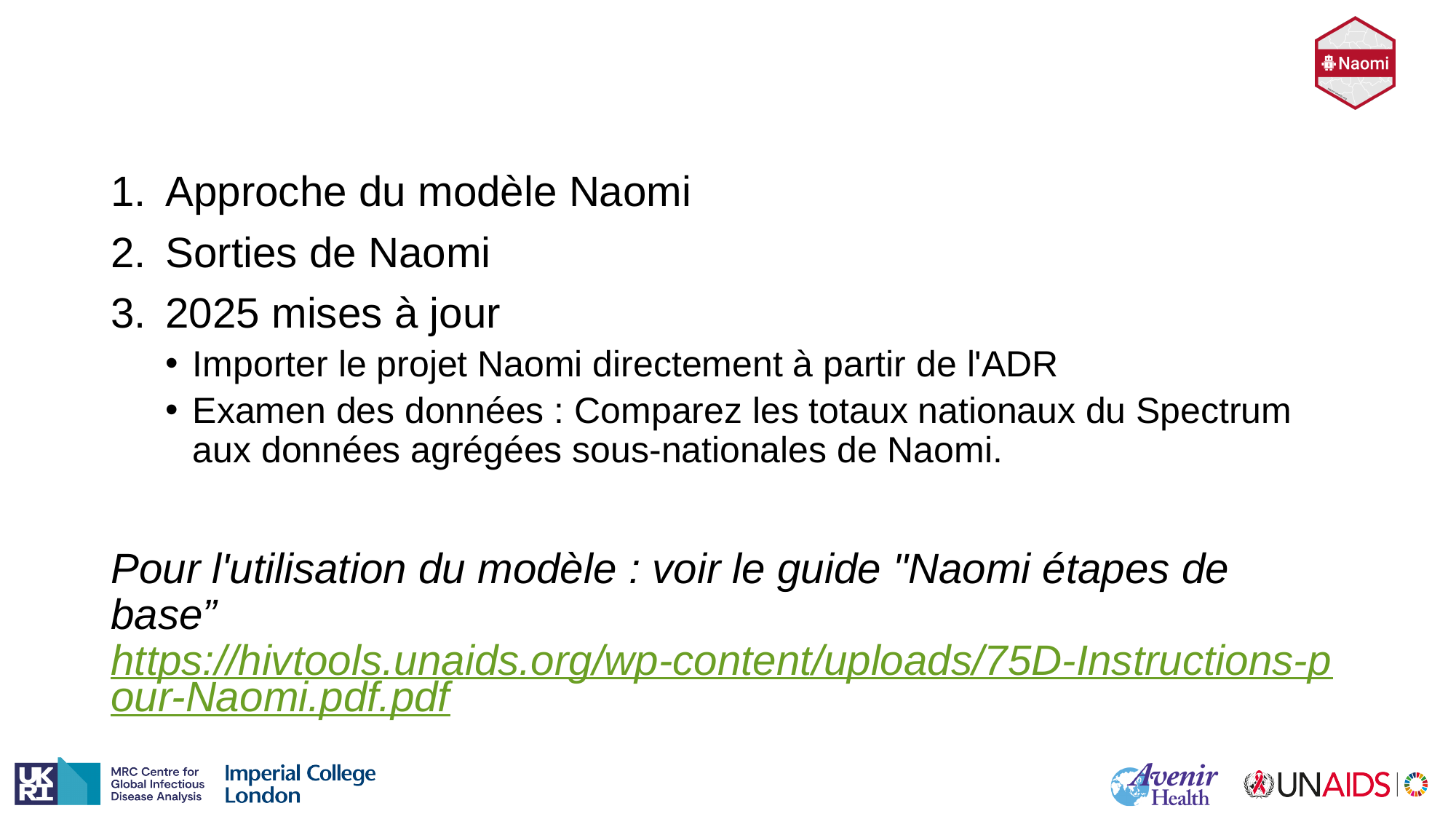

#
Approche du modèle Naomi
Sorties de Naomi
2025 mises à jour
Importer le projet Naomi directement à partir de l'ADR
Examen des données : Comparez les totaux nationaux du Spectrum aux données agrégées sous-nationales de Naomi.

Pour l'utilisation du modèle : voir le guide "Naomi étapes de base” https://hivtools.unaids.org/wp-content/uploads/75D-Instructions-pour-Naomi.pdf.pdf